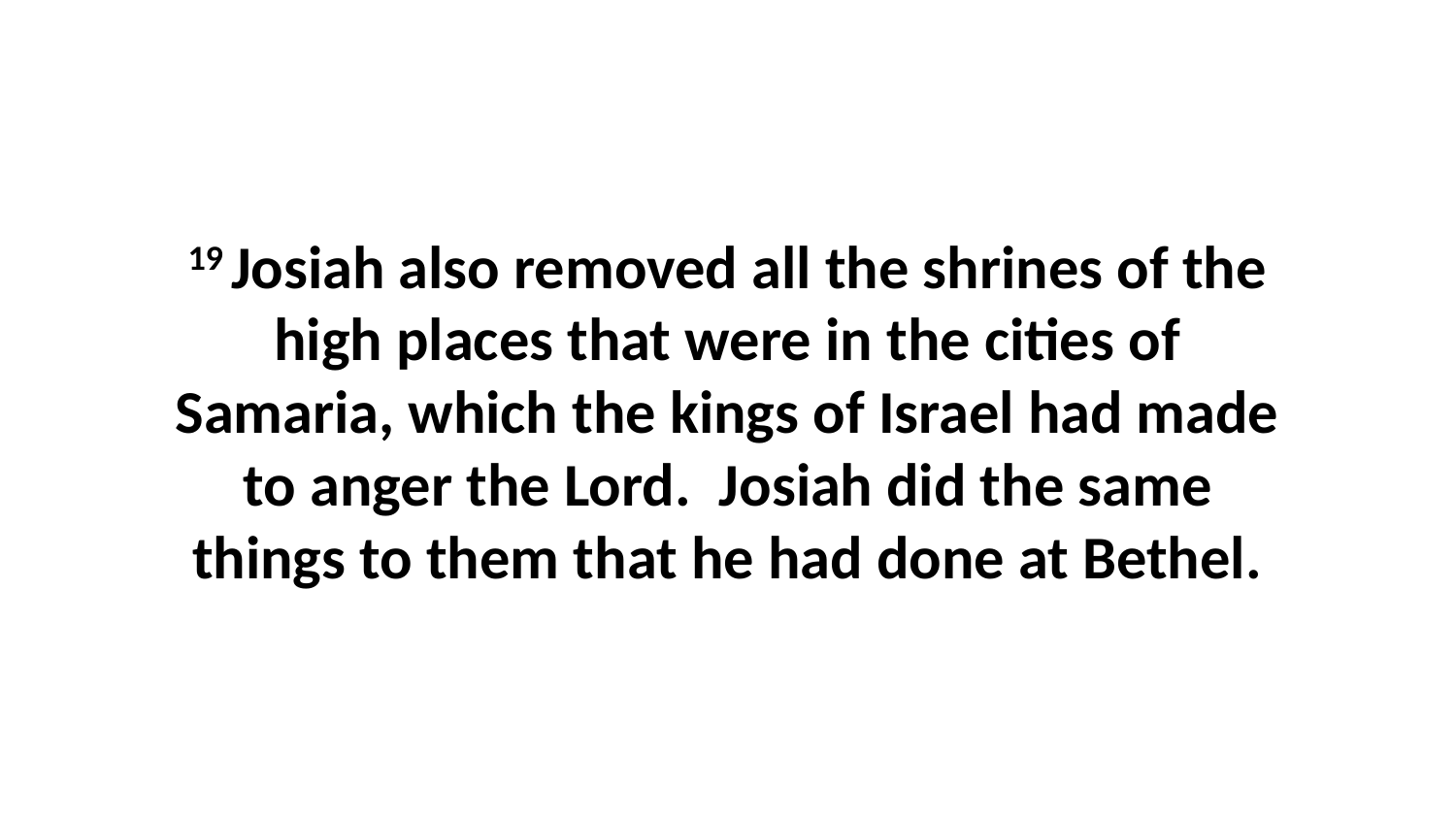

19 Josiah also removed all the shrines of the high places that were in the cities of Samaria, which the kings of Israel had made to anger the Lord.  Josiah did the same things to them that he had done at Bethel.